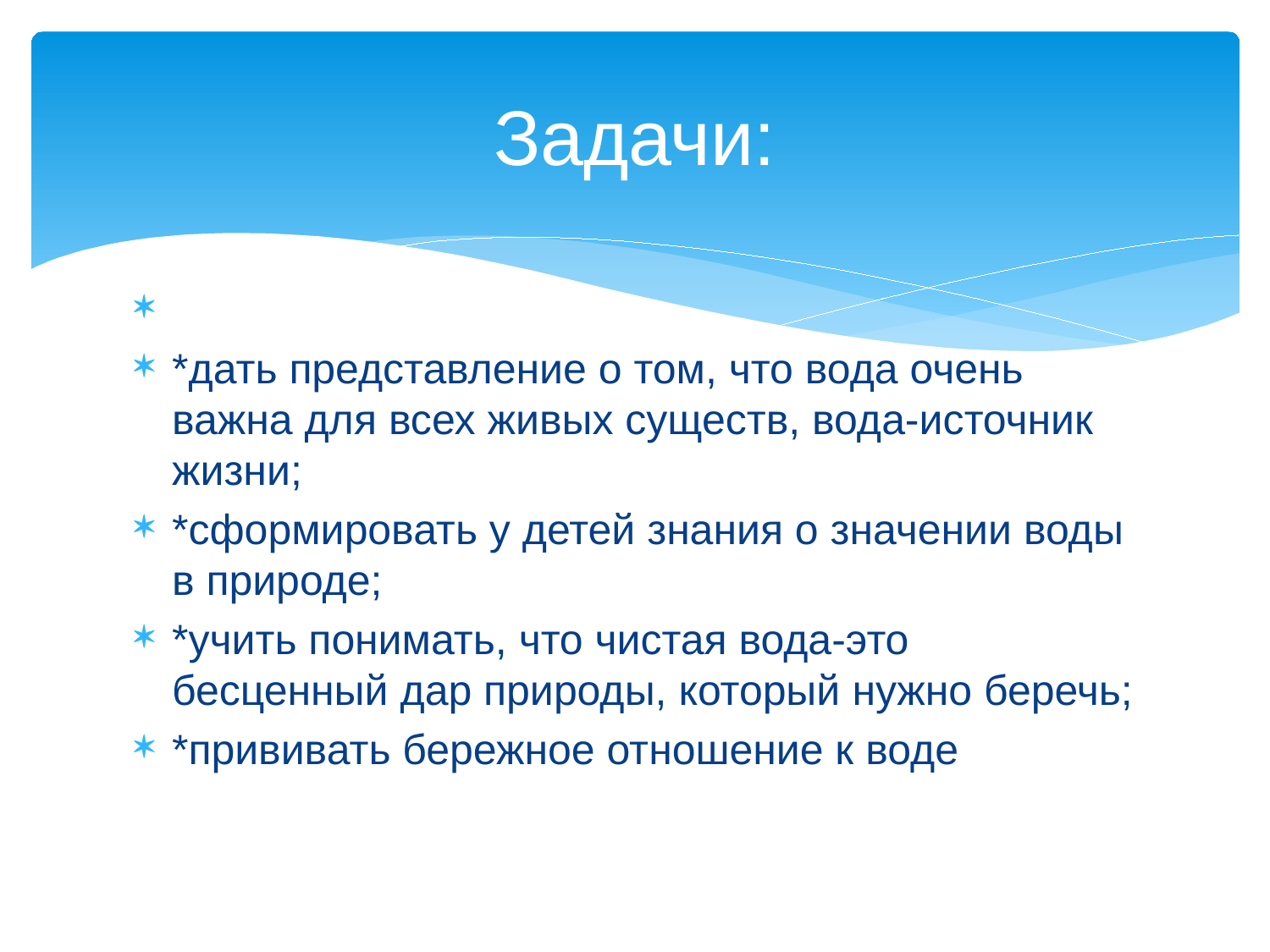

# Задачи:

*дать представление о том, что вода очень  важна для всех живых существ, вода-источник жизни;
*сформировать у детей знания о значении воды в природе;
*учить понимать, что чистая вода-это бесценный дар природы, который нужно беречь;
*прививать бережное отношение к воде